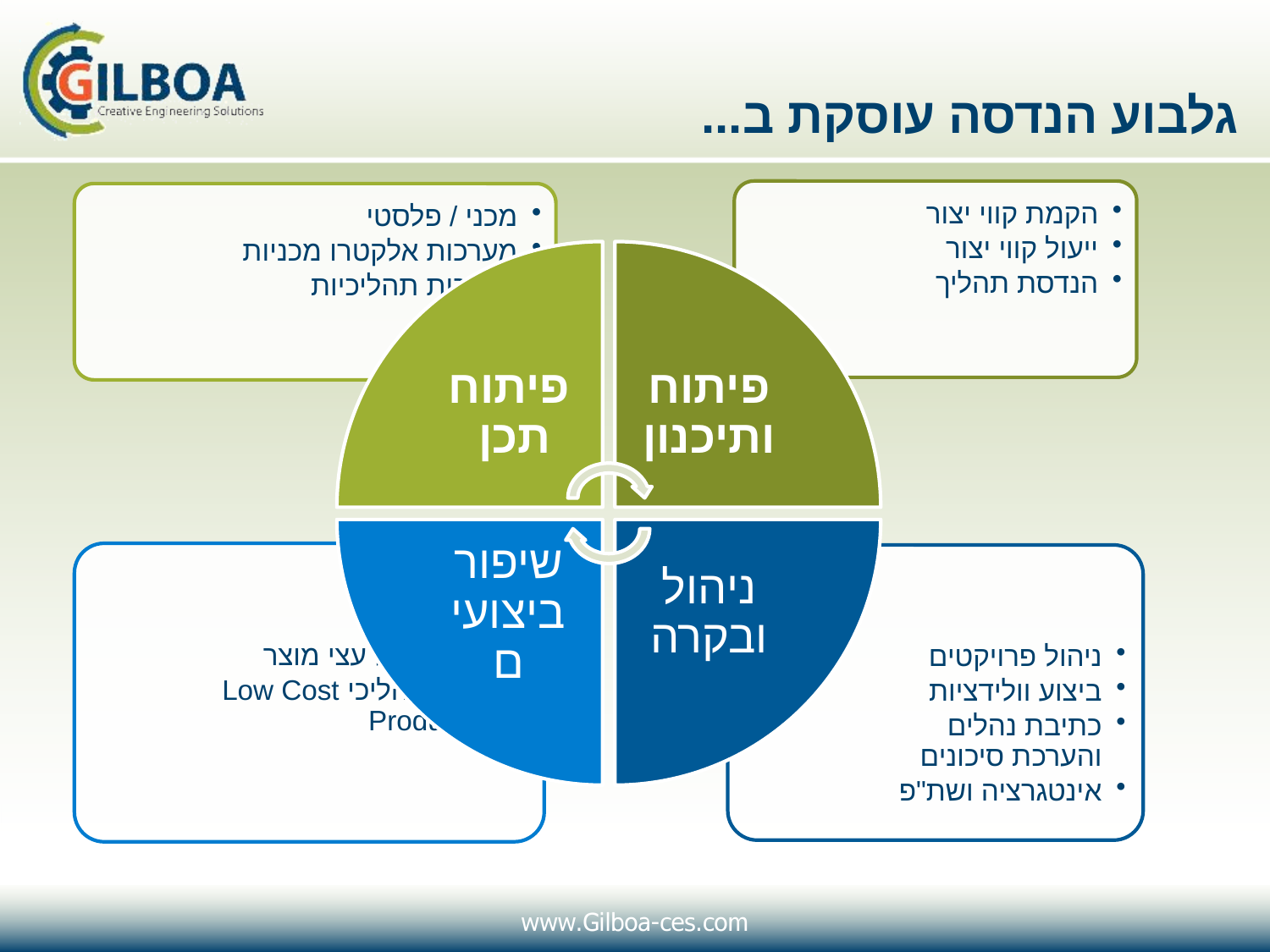

# גלבוע הנדסה עוסקת ב...
ניהול פרויקטים
ביצוע וולידציות
כתיבת נהלים והערכת סיכונים
אינטגרציה ושת"פ
תכנון וייעול עצי מוצר
שיפור תהליכי Low Cost Production
הקמת קווי יצור
ייעול קווי יצור
הנדסת תהליך
מכני / פלסטי
מערכות אלקטרו מכניות
מערכות תהליכיות
פיתוח תכן
פיתוח ותיכנון
ניהול ובקרה
שיפור ביצועים
www.Gilboa-ces.com